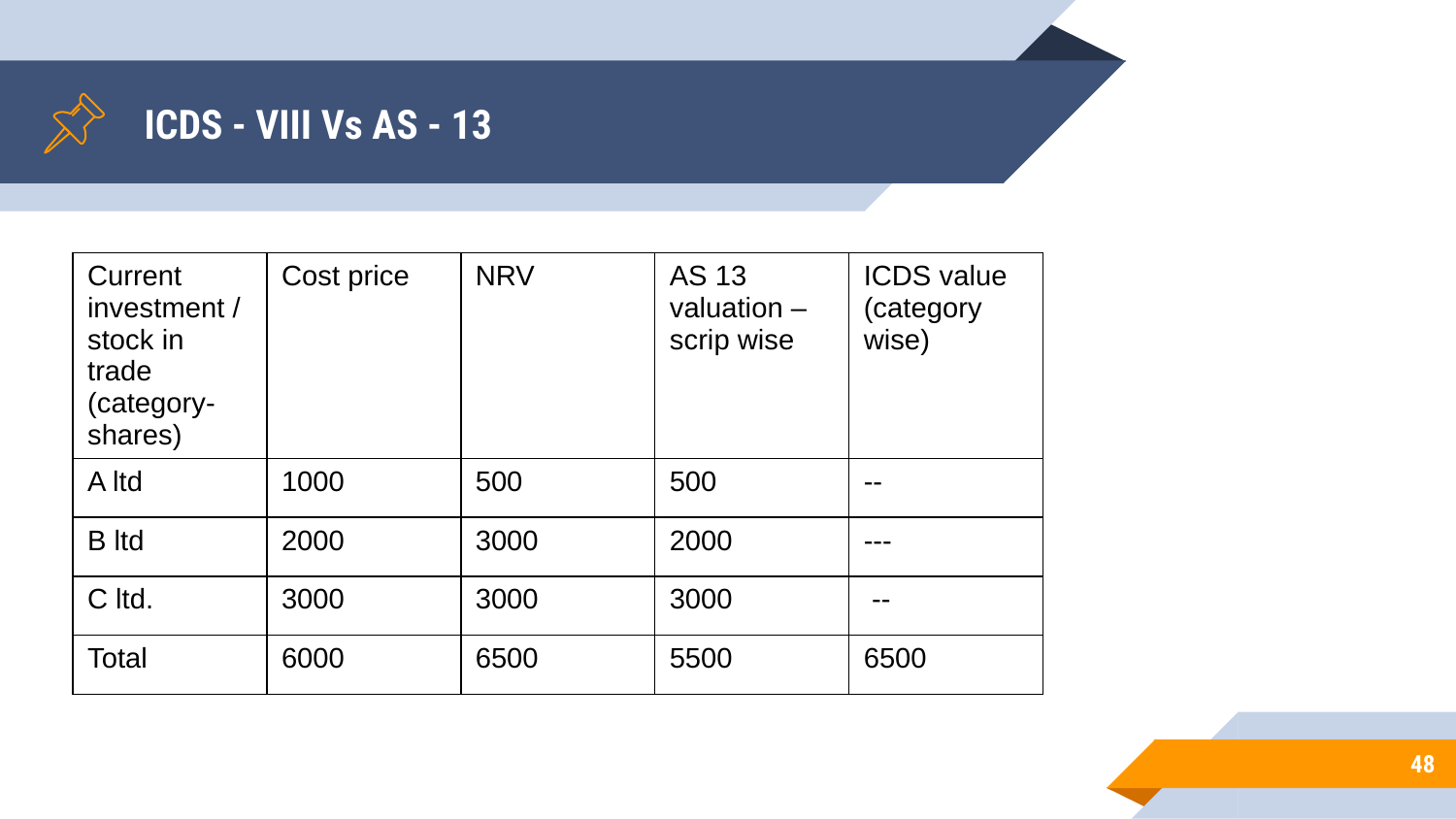

# ICDS - VIII Vs AS - 13

| Current investment /stock in trade (category- shares) | Cost price | NRV | AS 13 valuation –scrip wise | ICDS value (category wise) |
| --- | --- | --- | --- | --- |
| A ltd | 1000 | 500 | 500 | -- |
| B ltd | 2000 | 3000 | 2000 | --- |
| C ltd. | 3000 | 3000 | 3000 | -- |
| Total | 6000 | 6500 | 5500 | 6500 |
48